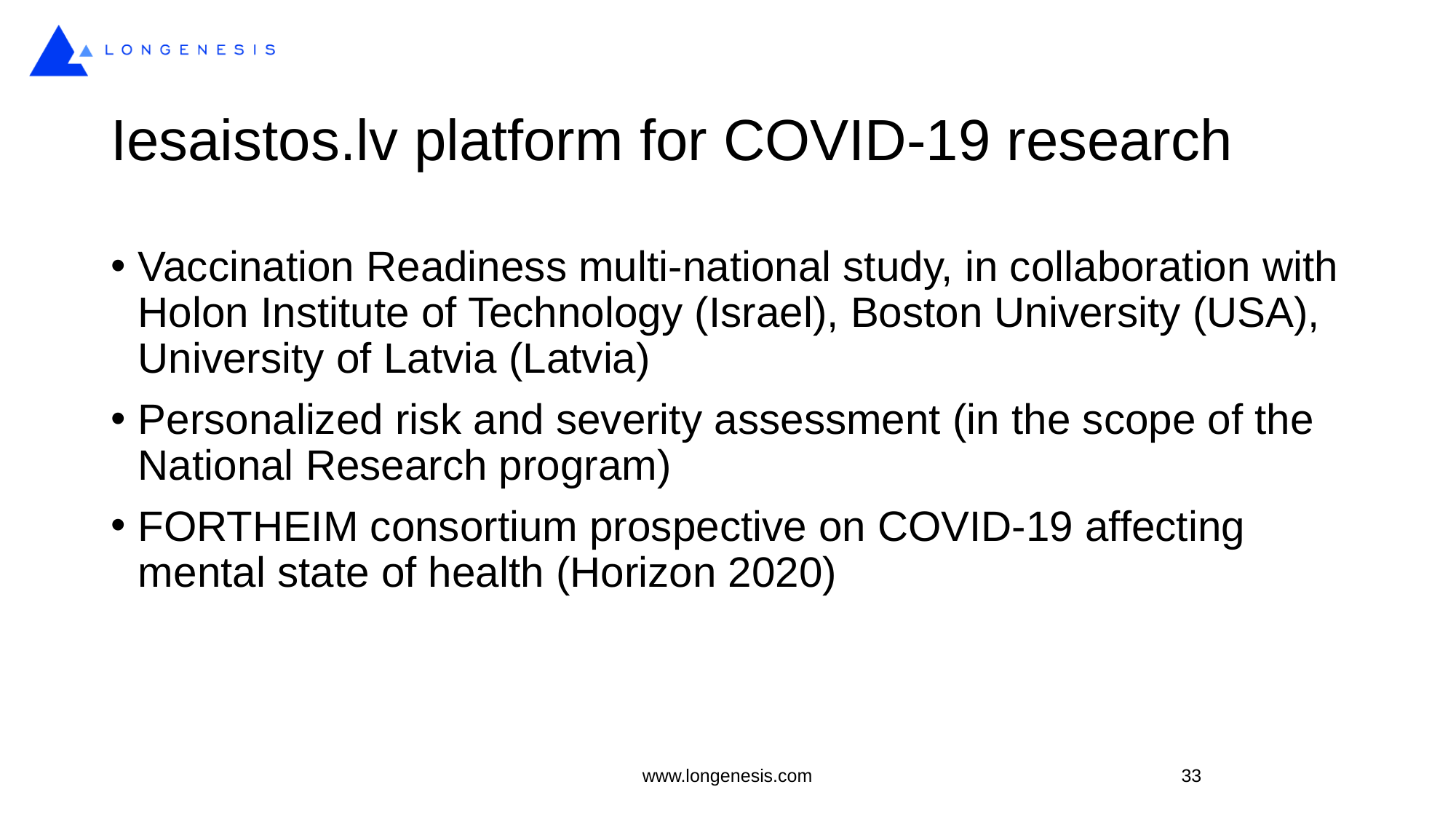

# Iesaistos.lv platform for COVID-19 research
Vaccination Readiness multi-national study, in collaboration with Holon Institute of Technology (Israel), Boston University (USA), University of Latvia (Latvia)
Personalized risk and severity assessment (in the scope of the National Research program)
FORTHEIM consortium prospective on COVID-19 affecting mental state of health (Horizon 2020)
www.longenesis.com
33